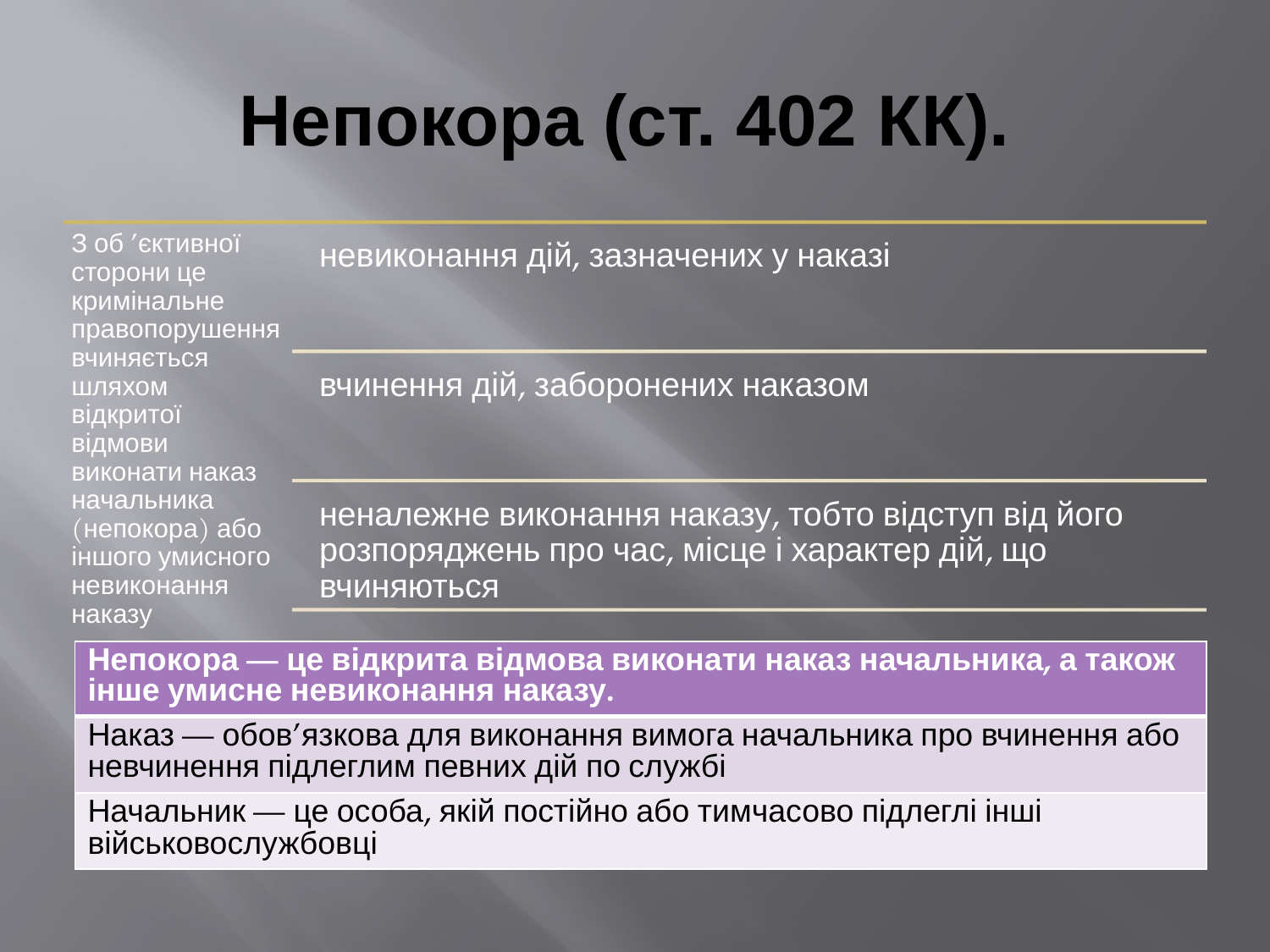

# Непокора (ст. 402 КК).
З об ’єктивної сторони це кримінальне правопорушення вчиняється шляхом відкритої відмови виконати наказ начальника (непокора) або іншого умисного невиконання наказу
невиконання дій, зазначених у наказі
вчинення дій, заборонених наказом
неналежне виконання наказу, тобто відступ від його розпоряджень про час, місце і характер дій, що вчиняються
| Непокора — це відкрита відмова виконати наказ начальника, а також інше умисне невиконання наказу. |
| --- |
| Наказ — обов’язкова для виконання вимога начальника про вчинення або невчинення підлеглим певних дій по службі |
| Начальник — це особа, якій постійно або тимчасово підлеглі інші військовослужбовці |